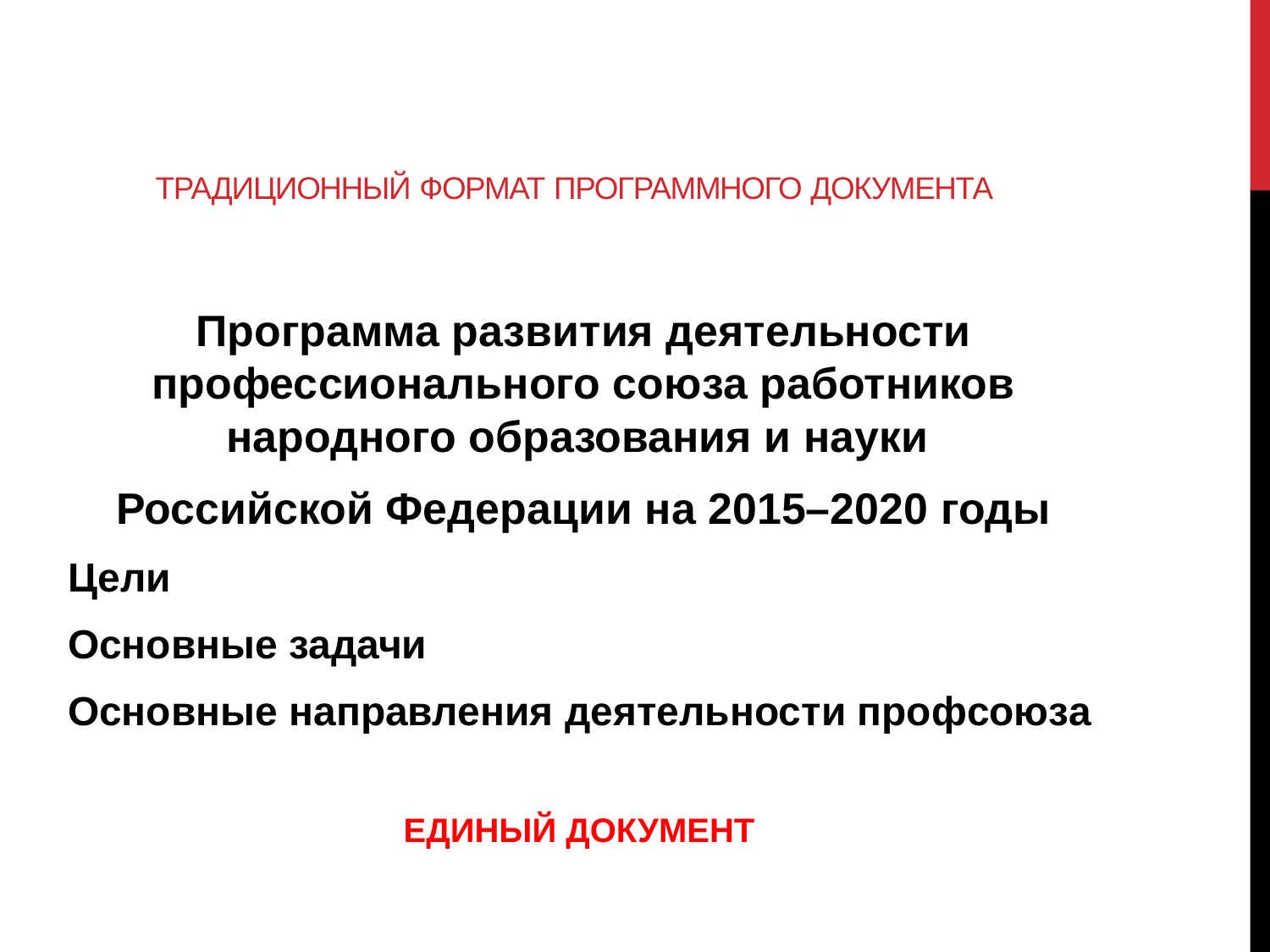

# Традиционный формат программного документа
Программа развития деятельности профессионального союза работников народного образования и науки
Российской Федерации на 2015–2020 годы
Цели
Основные задачи
Основные направления деятельности профсоюза

ЕДИНЫЙ ДОКУМЕНТ